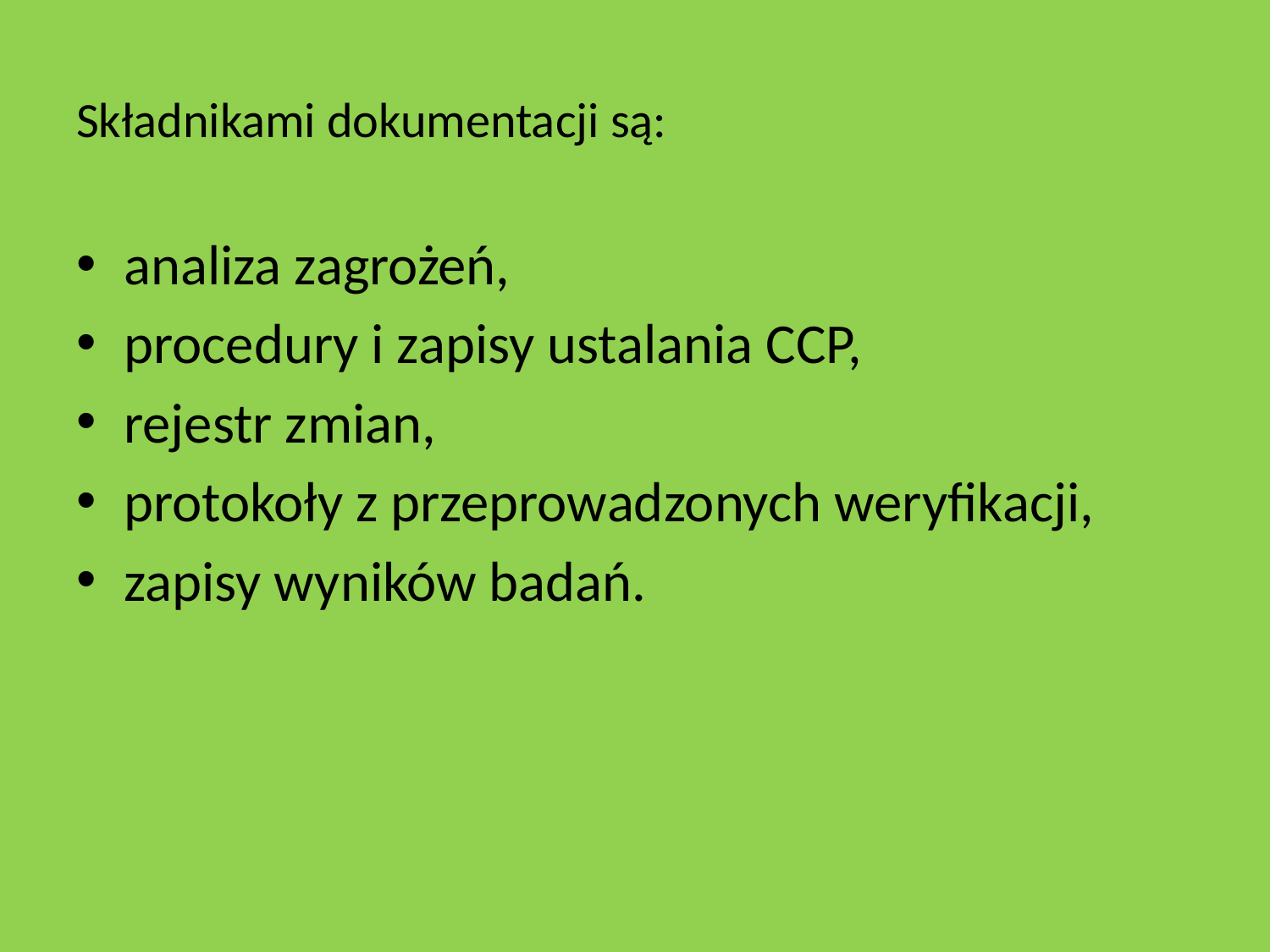

# Składnikami dokumentacji są:
analiza zagrożeń,
procedury i zapisy ustalania CCP,
rejestr zmian,
protokoły z przeprowadzonych weryfikacji,
zapisy wyników badań.